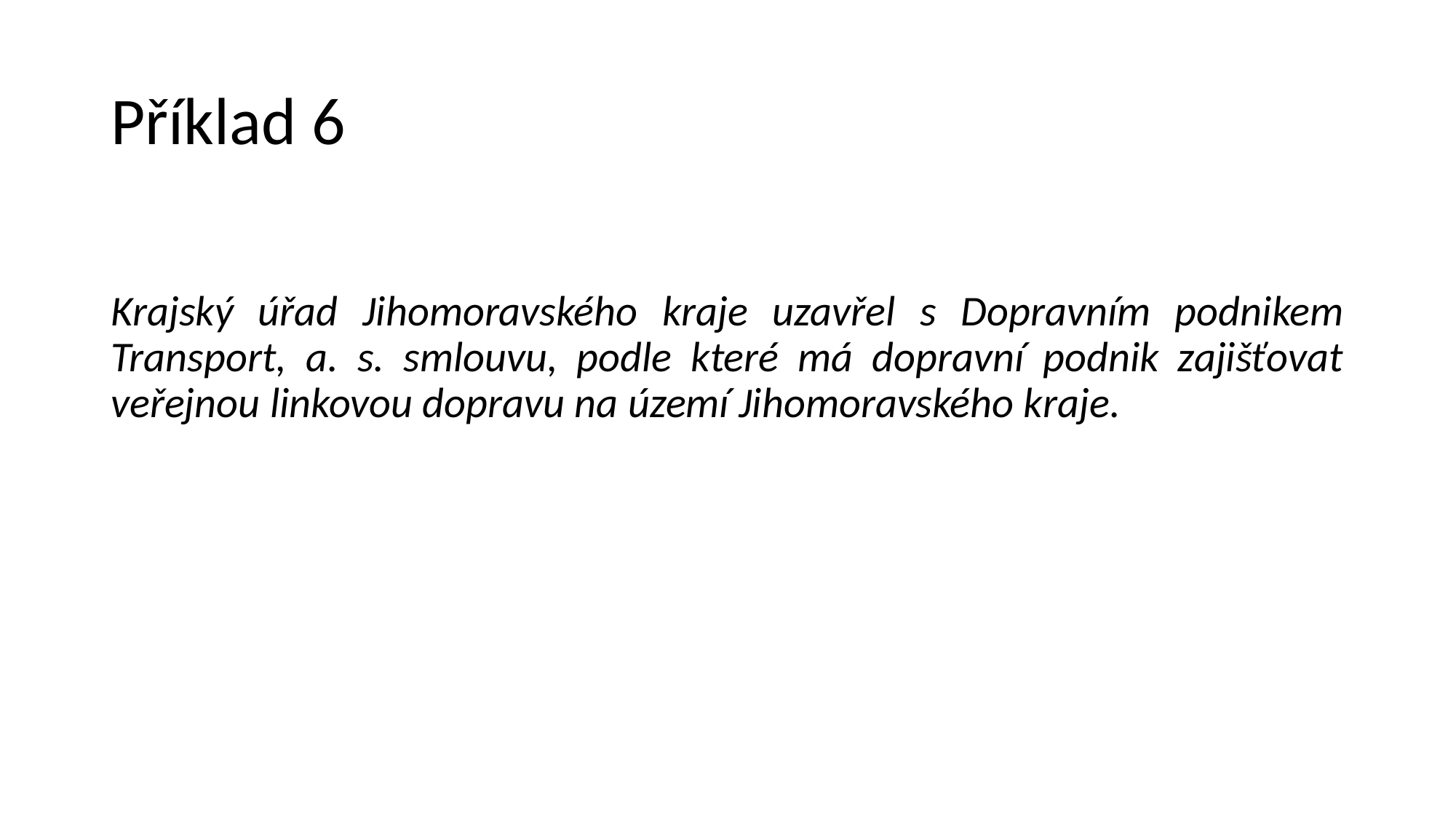

# Příklad 6

Krajský úřad Jihomoravského kraje uzavřel s Dopravním podnikem Transport, a. s. smlouvu, podle které má dopravní podnik zajišťovat veřejnou linkovou dopravu na území Jihomoravského kraje.